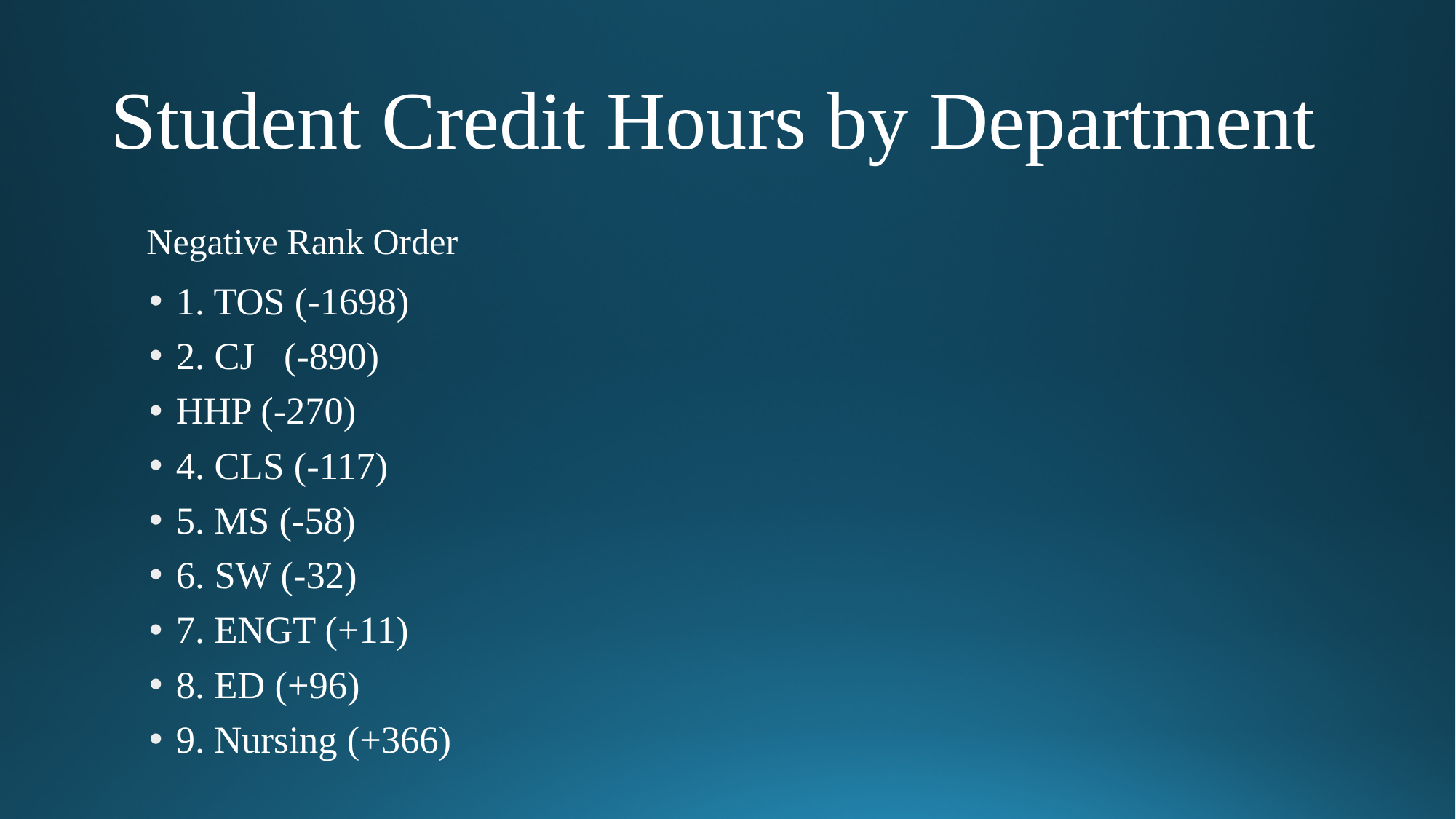

# Student Credit Hours by Department
Negative Rank Order
1. TOS (-1698)
2. CJ	 (-890)
HHP (-270)
4. CLS (-117)
5. MS (-58)
6. SW (-32)
7. ENGT (+11)
8. ED (+96)
9. Nursing (+366)